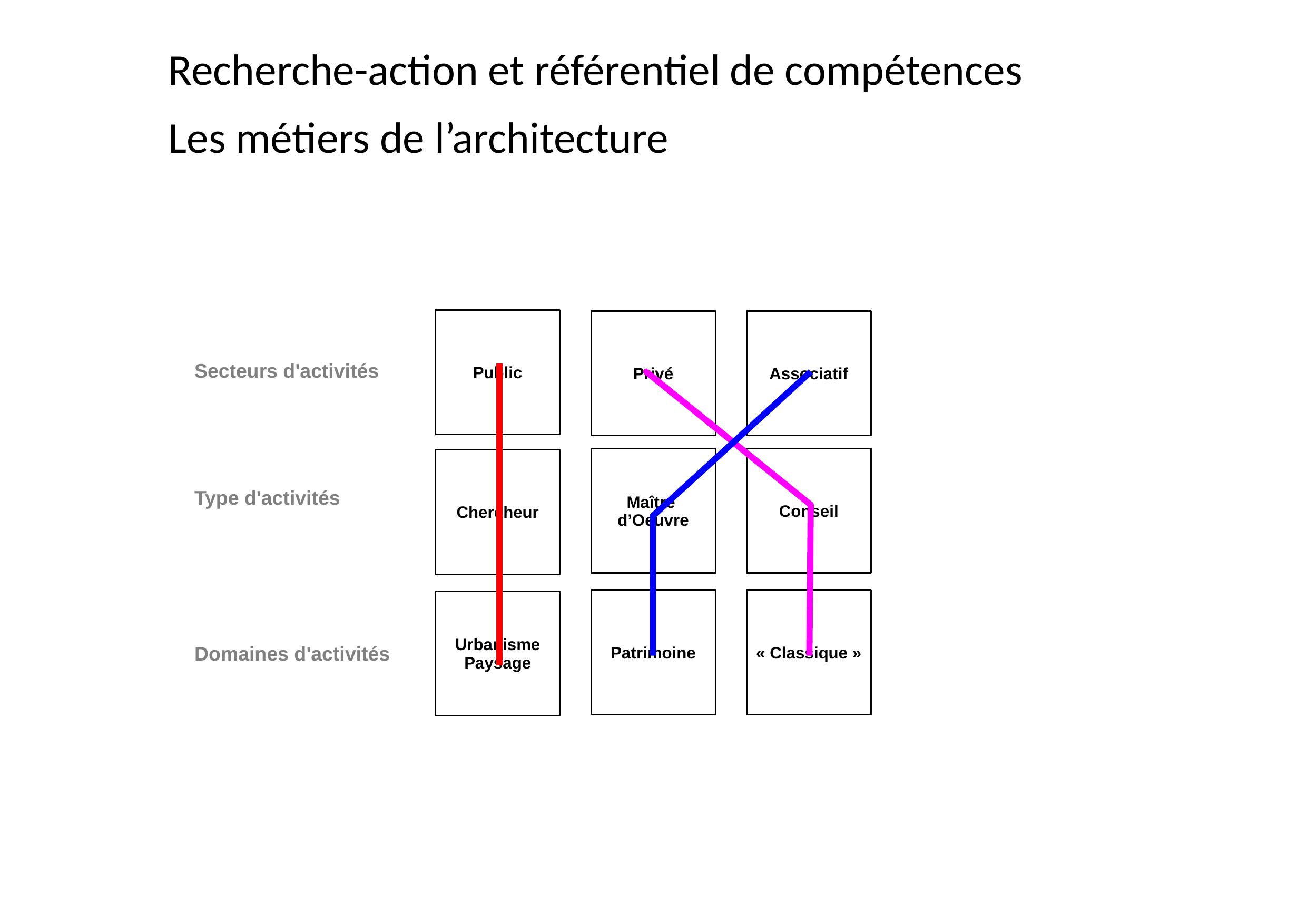

Recherche-action et référentiel de compétences
Les métiers de l’architecture
Public
Privé
Associatif
Secteurs d'activités

Maître
d’Oeuvre
Conseil
Chercheur
Type d'activités
Patrimoine
« Classique »
Urbanisme
Paysage
Domaines d'activités